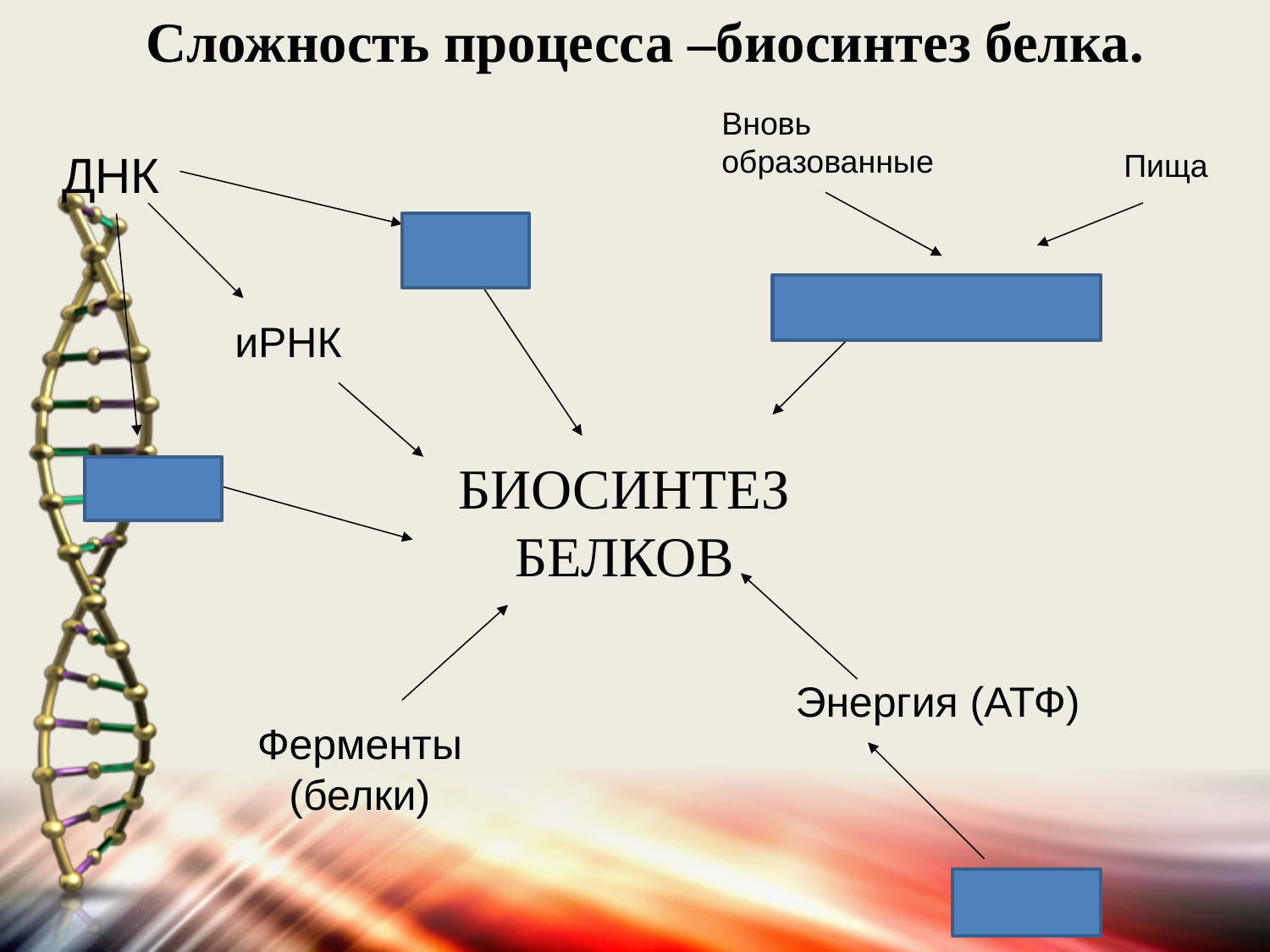

Сложность процесса –биосинтез белка.
Вновь образованные
ДНК
Пища

тРНК

Аминокислоты

иРНК

рРНК
БИОСИНТЕЗ БЕЛКОВ

Энергия (АТФ)
Ферменты (белки)

Пища